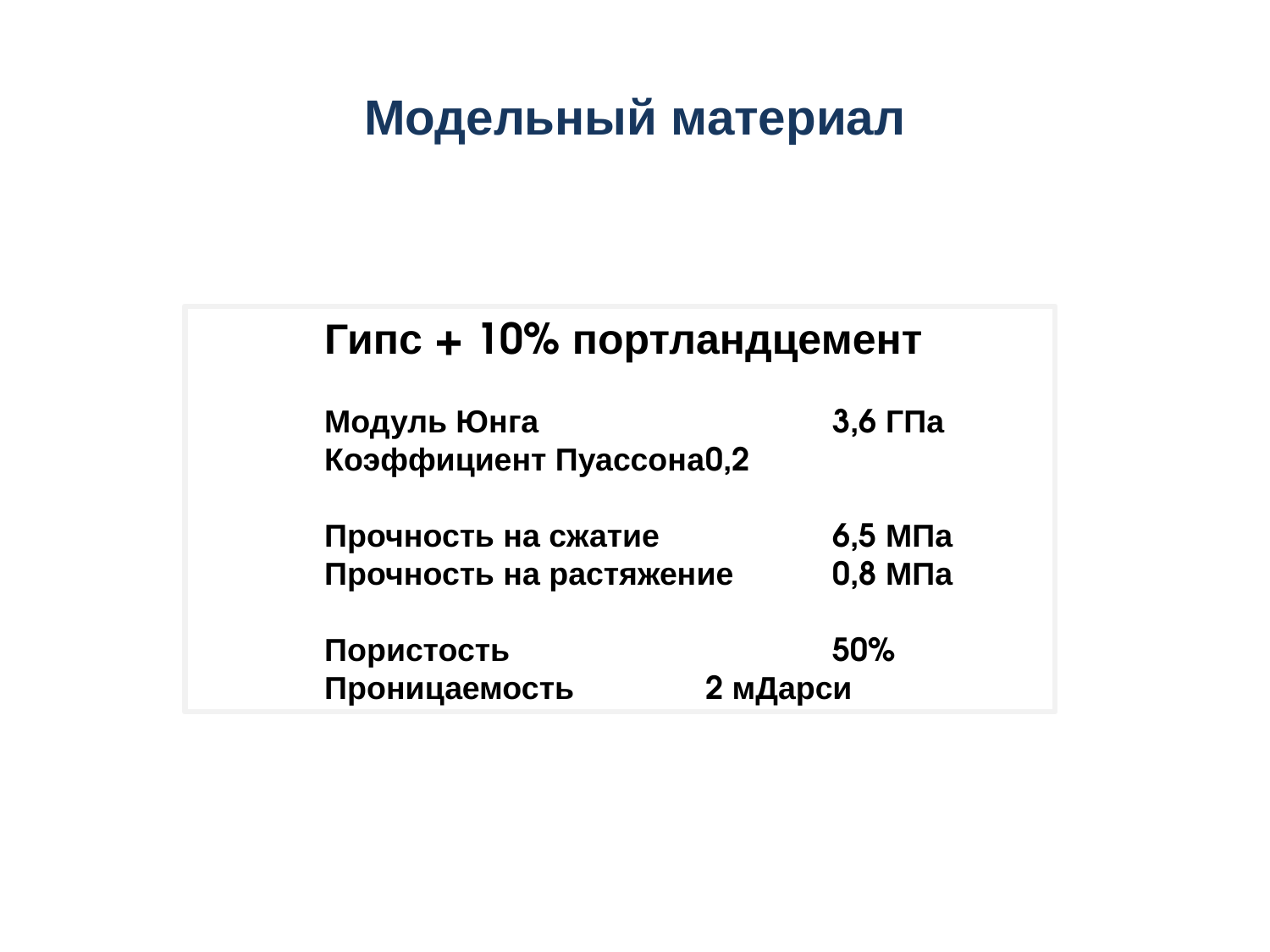

# Модельный материал
	Гипс + 10% портландцемент

	Модуль Юнга			3,6 ГПа
	Коэффициент Пуассона	0,2

	Прочность на сжатие		6,5 МПа
	Прочность на растяжение	0,8 МПа

	Пористость			50%
	Проницаемость		2 мДарси